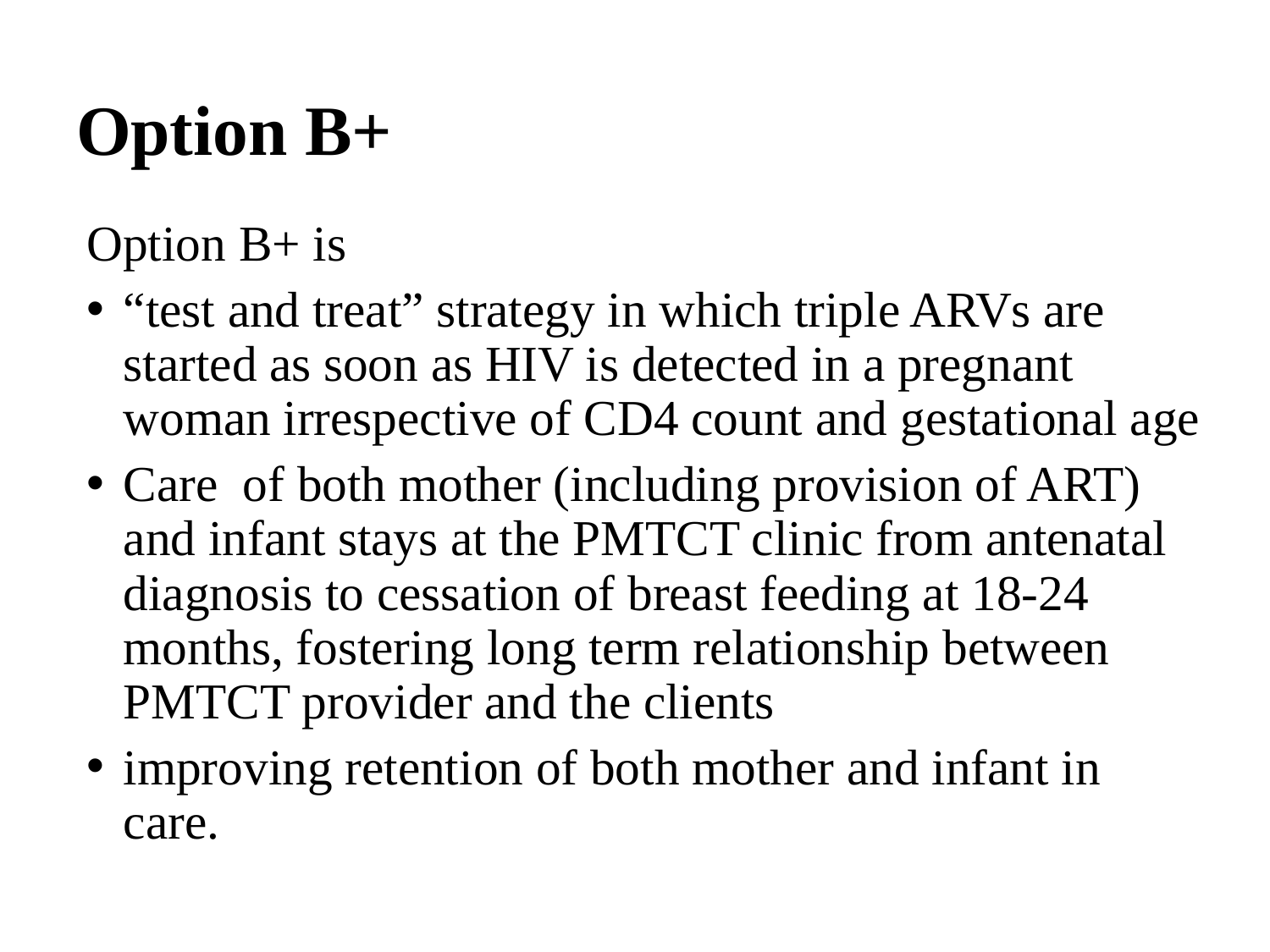

# Option B+
Option B+ is
“test and treat” strategy in which triple ARVs are started as soon as HIV is detected in a pregnant woman irrespective of CD4 count and gestational age
Care  of both mother (including provision of ART) and infant stays at the PMTCT clinic from antenatal diagnosis to cessation of breast feeding at 18-24 months, fostering long term relationship between PMTCT provider and the clients
improving retention of both mother and infant in care.